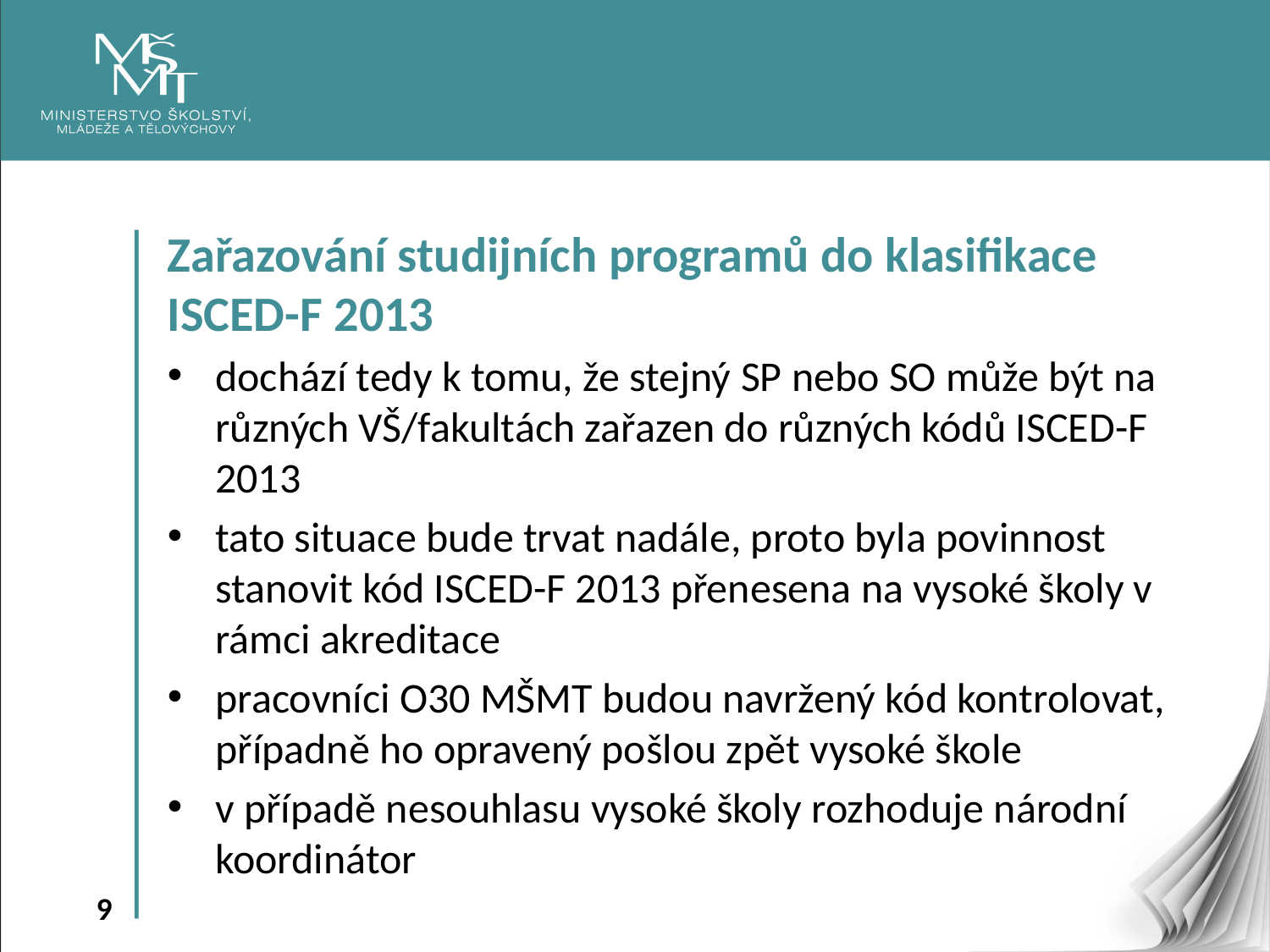

Zařazování studijních programů do klasifikace ISCED-F 2013
dochází tedy k tomu, že stejný SP nebo SO může být na různých VŠ/fakultách zařazen do různých kódů ISCED-F 2013
tato situace bude trvat nadále, proto byla povinnost stanovit kód ISCED-F 2013 přenesena na vysoké školy v rámci akreditace
pracovníci O30 MŠMT budou navržený kód kontrolovat, případně ho opravený pošlou zpět vysoké škole
v případě nesouhlasu vysoké školy rozhoduje národní koordinátor